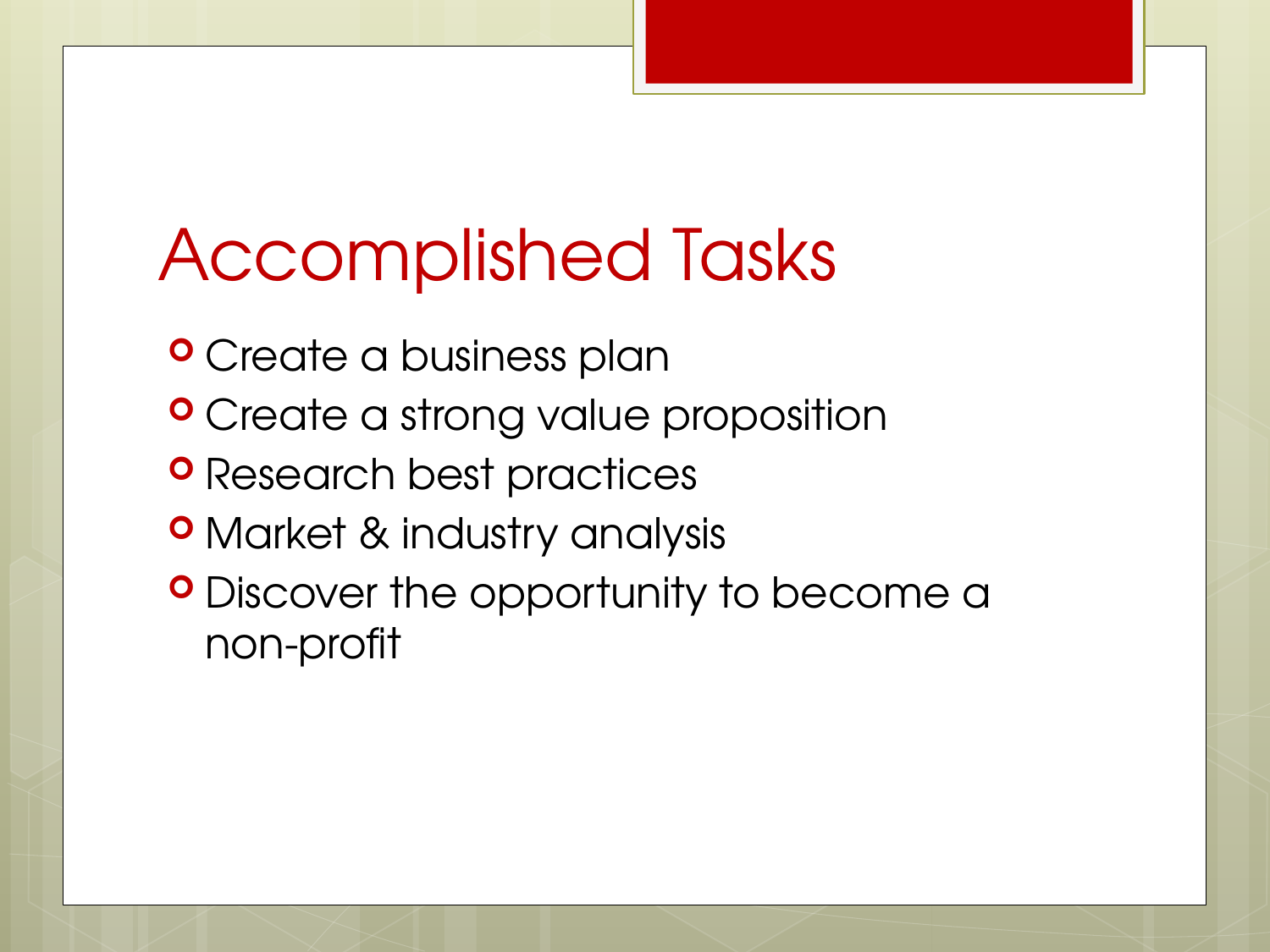

# Accomplished Tasks
Create a business plan
Create a strong value proposition
Research best practices
Market & industry analysis
Discover the opportunity to become a non-profit